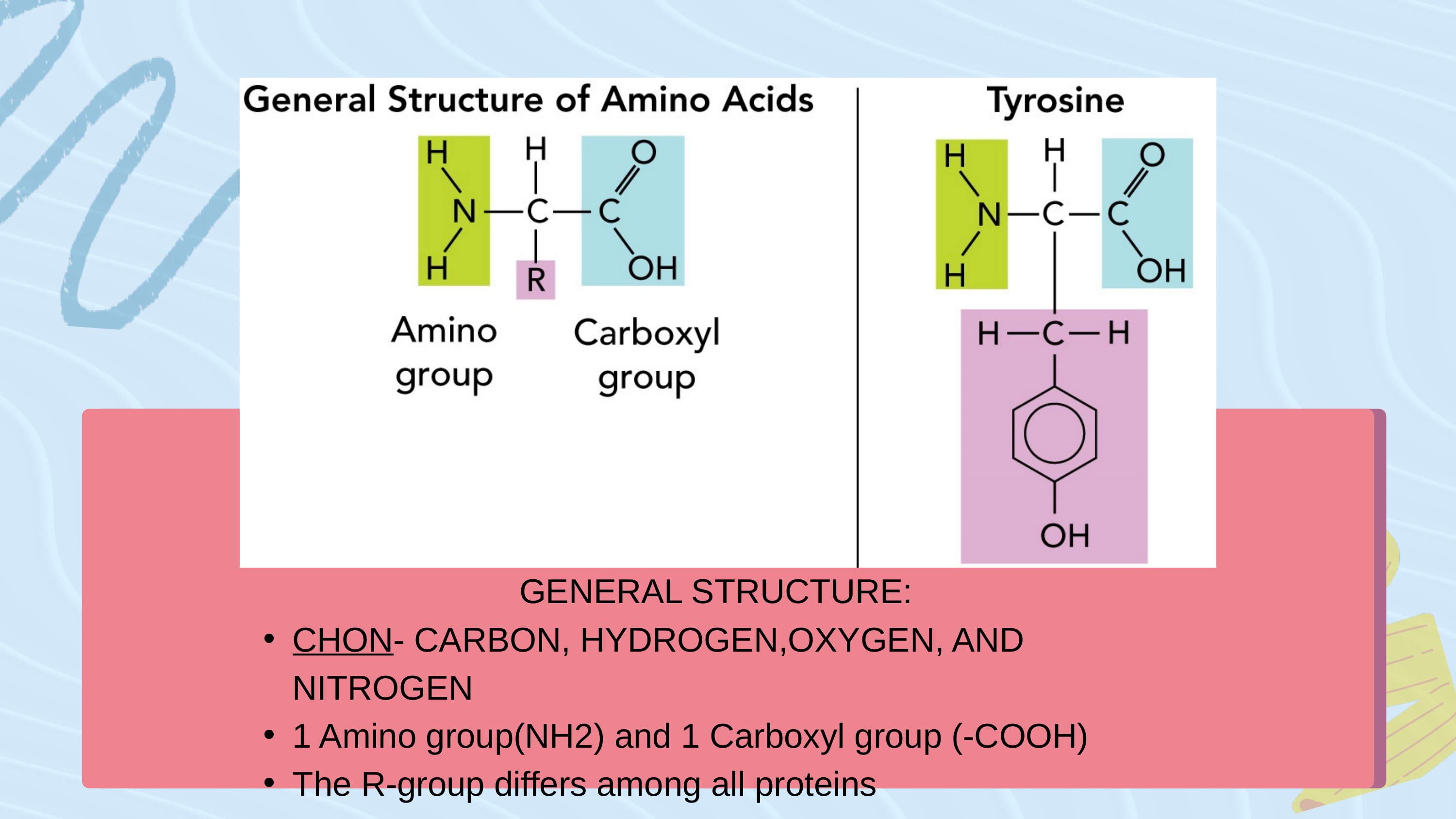

GENERAL STRUCTURE:
CHON- CARBON, HYDROGEN,OXYGEN, AND NITROGEN
1 Amino group(NH2) and 1 Carboxyl group (-COOH)
The R-group differs among all proteins